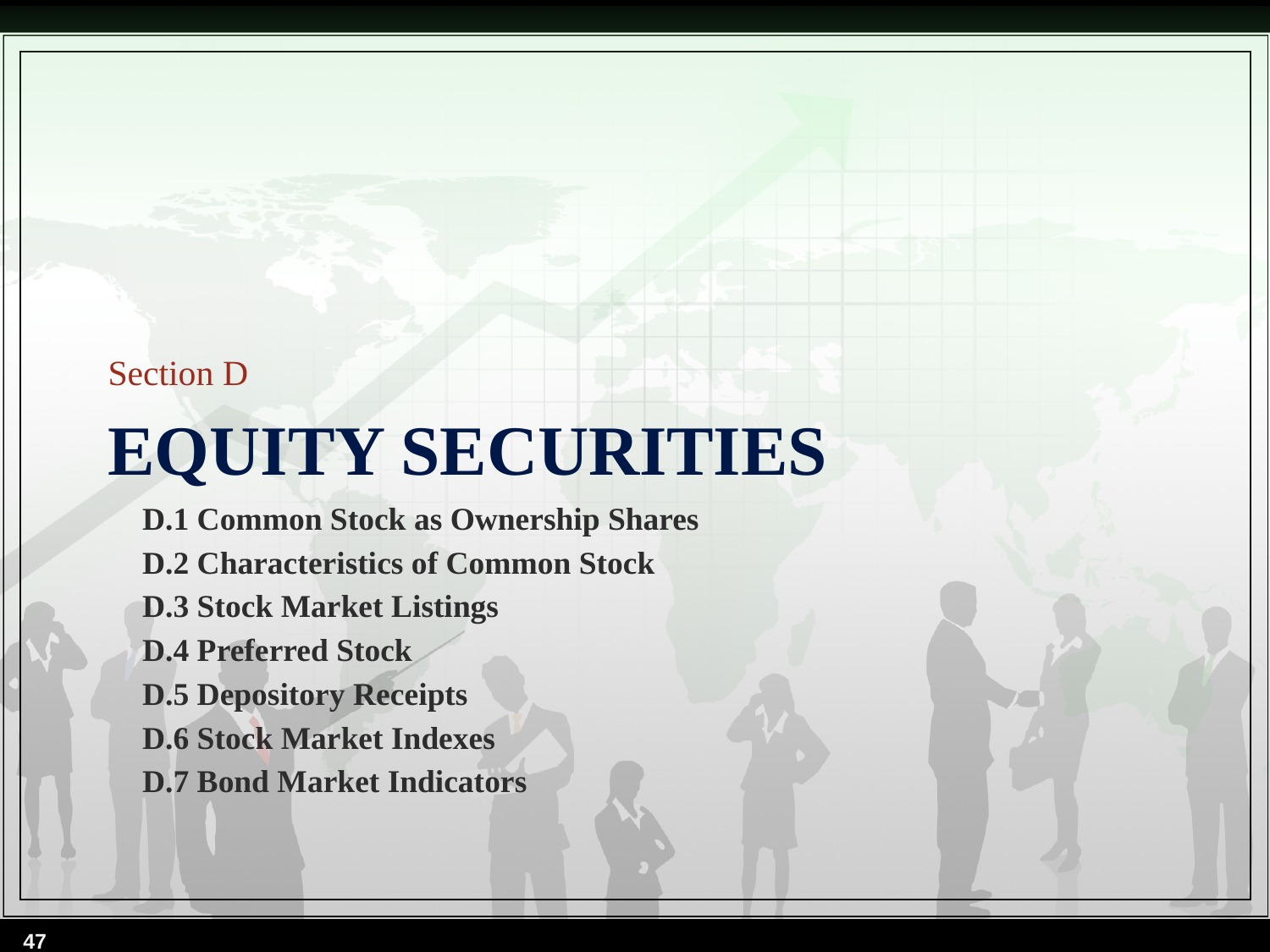

Section D
# Equity Securities
D.1 Common Stock as Ownership Shares
D.2 Characteristics of Common Stock
D.3 Stock Market Listings
D.4 Preferred Stock
D.5 Depository Receipts
D.6 Stock Market Indexes
D.7 Bond Market Indicators
47